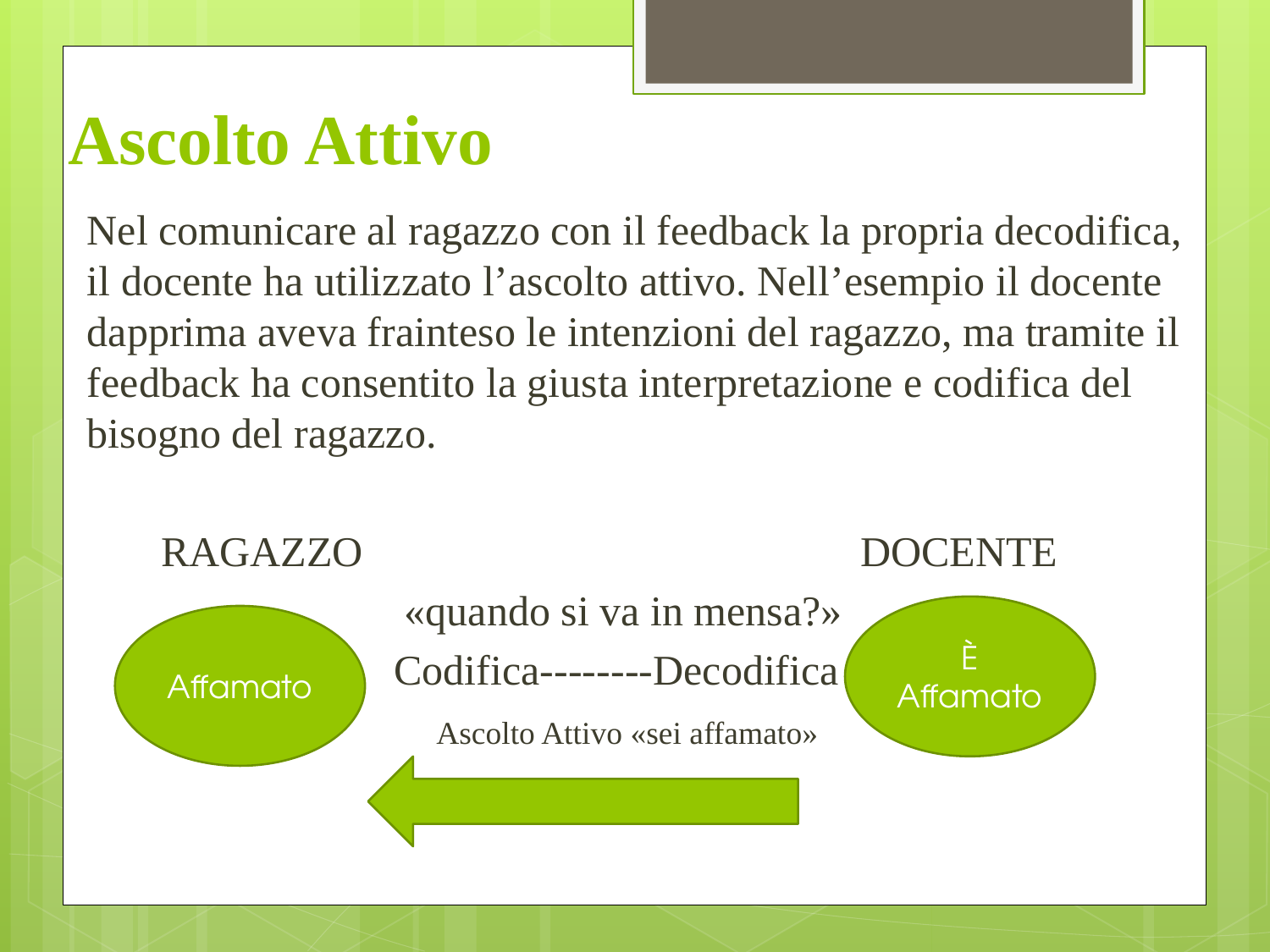

# Ascolto Attivo
Nel comunicare al ragazzo con il feedback la propria decodifica, il docente ha utilizzato l’ascolto attivo. Nell’esempio il docente dapprima aveva frainteso le intenzioni del ragazzo, ma tramite il feedback ha consentito la giusta interpretazione e codifica del bisogno del ragazzo.

       RAGAZZO                                               DOCENTE
                              «quando si va in mensa?»
                             Codifica--------Decodifica
                              Ascolto Attivo «sei affamato»
È Affamato
Affamato